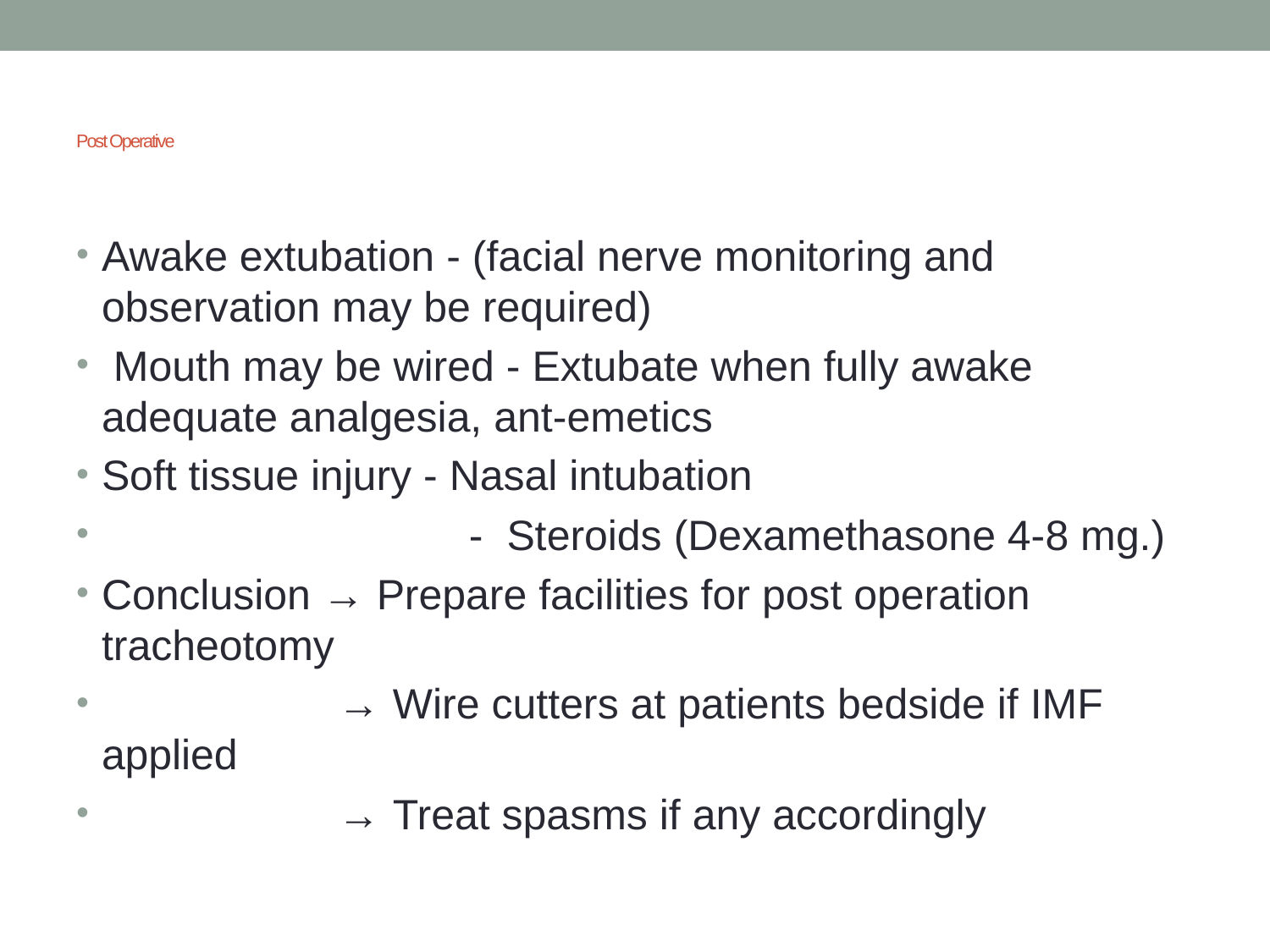

# Post Operative
Awake extubation - (facial nerve monitoring and observation may be required)
 Mouth may be wired - Extubate when fully awake adequate analgesia, ant-emetics
Soft tissue injury - Nasal intubation
                               -  Steroids (Dexamethasone 4-8 mg.)
Conclusion → Prepare facilities for post operation tracheotomy
                    → Wire cutters at patients bedside if IMF applied
                    → Treat spasms if any accordingly